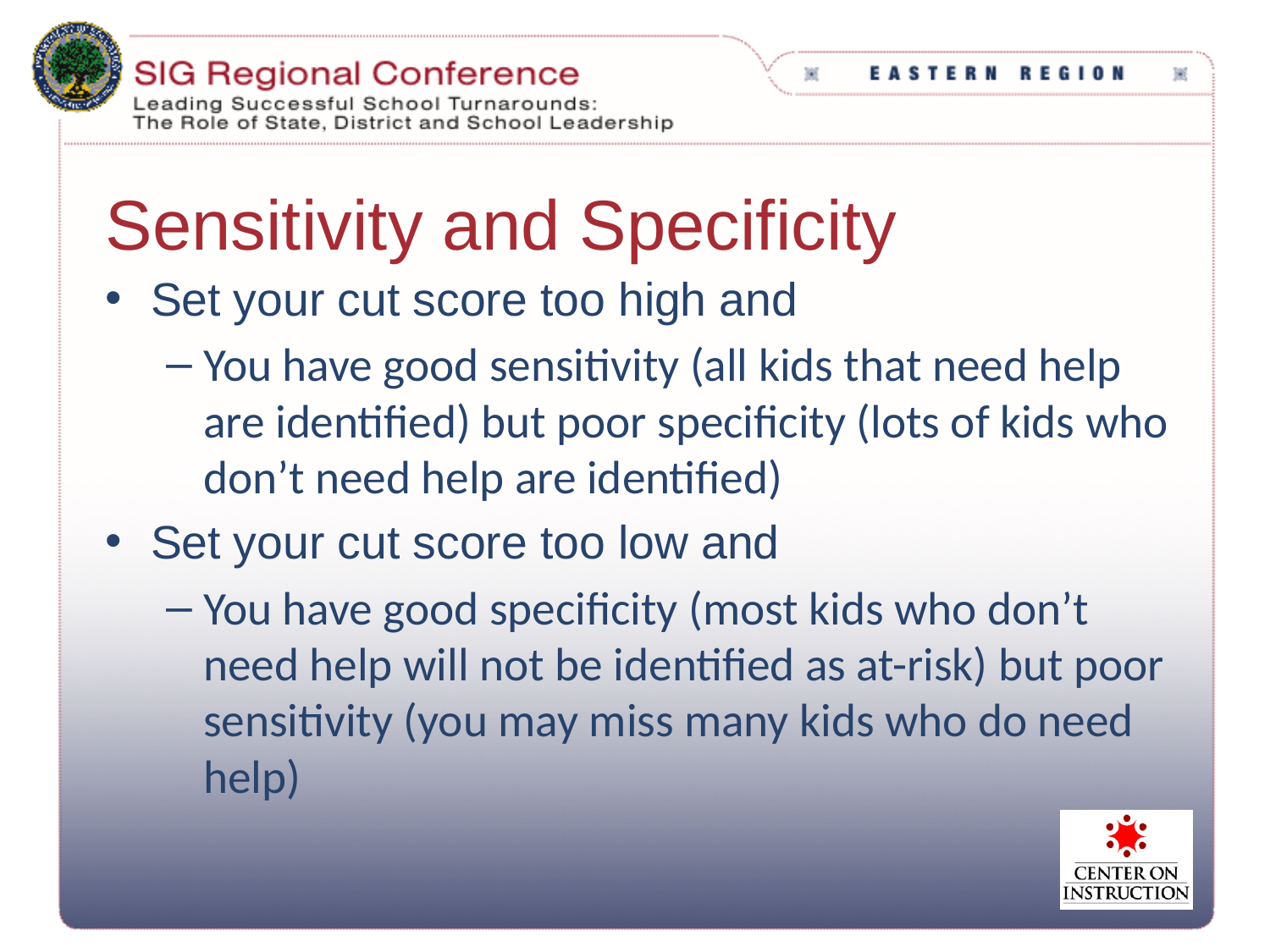

# Sensitivity and Specificity
Set your cut score too high and
You have good sensitivity (all kids that need help are identified) but poor specificity (lots of kids who don’t need help are identified)
Set your cut score too low and
You have good specificity (most kids who don’t need help will not be identified as at-risk) but poor sensitivity (you may miss many kids who do need help)